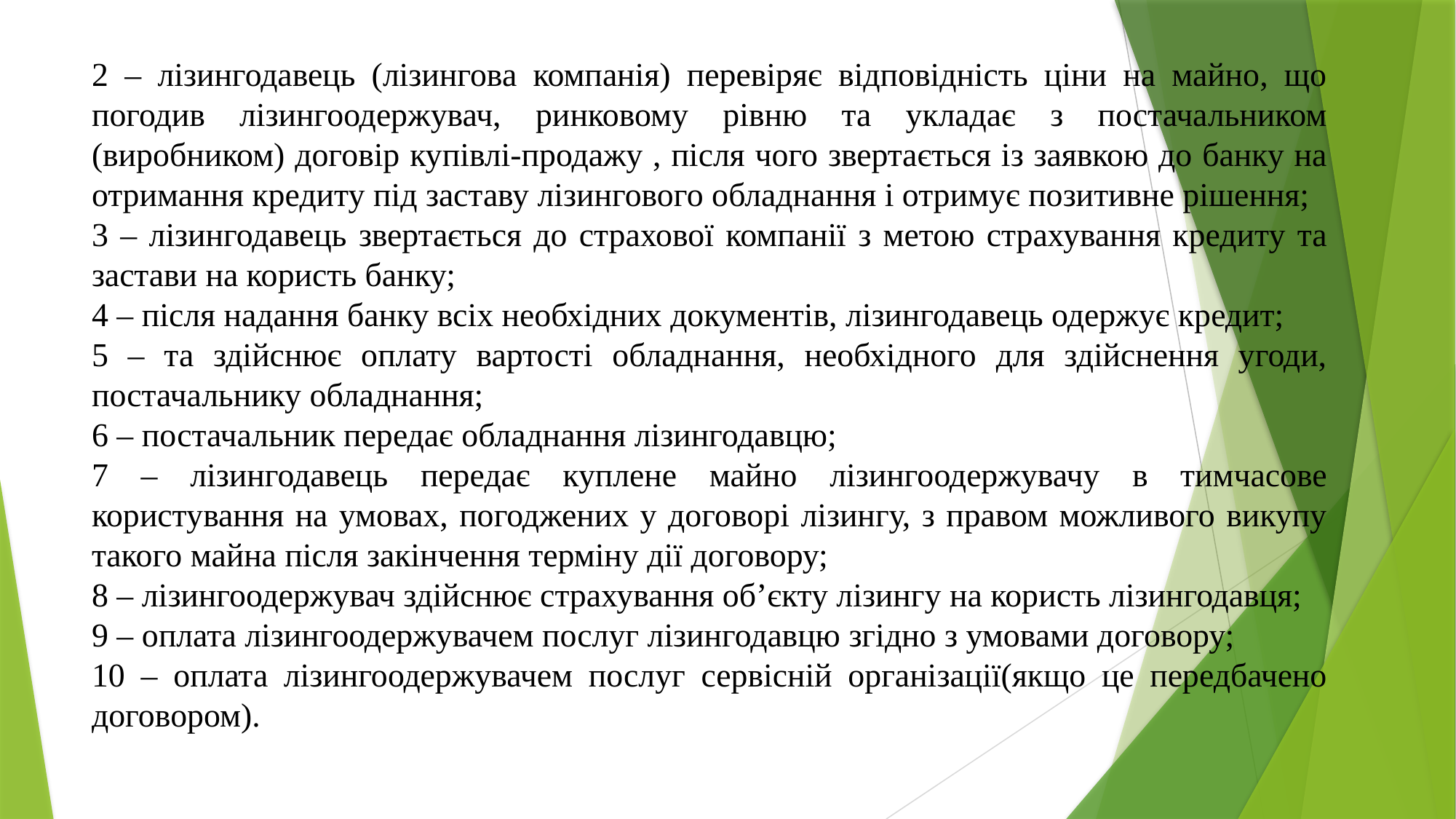

2 – лізингодавець (лізингова компанія) перевіряє відповідність ціни на майно, що погодив лізингоодержувач, ринковому рівню та укладає з постачальником (виробником) договір купівлі-продажу , після чого звертається із заявкою до банку на отримання кредиту під заставу лізингового обладнання і отримує позитивне рішення;
3 – лізингодавець звертається до страхової компанії з метою страхування кредиту та застави на користь банку;
4 – після надання банку всіх необхідних документів, лізингодавець одержує кредит;
5 – та здійснює оплату вартості обладнання, необхідного для здійснення угоди, постачальнику обладнання;
6 – постачальник передає обладнання лізингодавцю;
7 – лізингодавець передає куплене майно лізингоодержувачу в тимчасове користування на умовах, погоджених у договорі лізингу, з правом можливого викупу такого майна після закінчення терміну дії договору;
8 – лізингоодержувач здійснює страхування об’єкту лізингу на користь лізингодавця;
9 – оплата лізингоодержувачем послуг лізингодавцю згідно з умовами договору;
10 – оплата лізингоодержувачем послуг сервісній організації(якщо це передбачено договором).